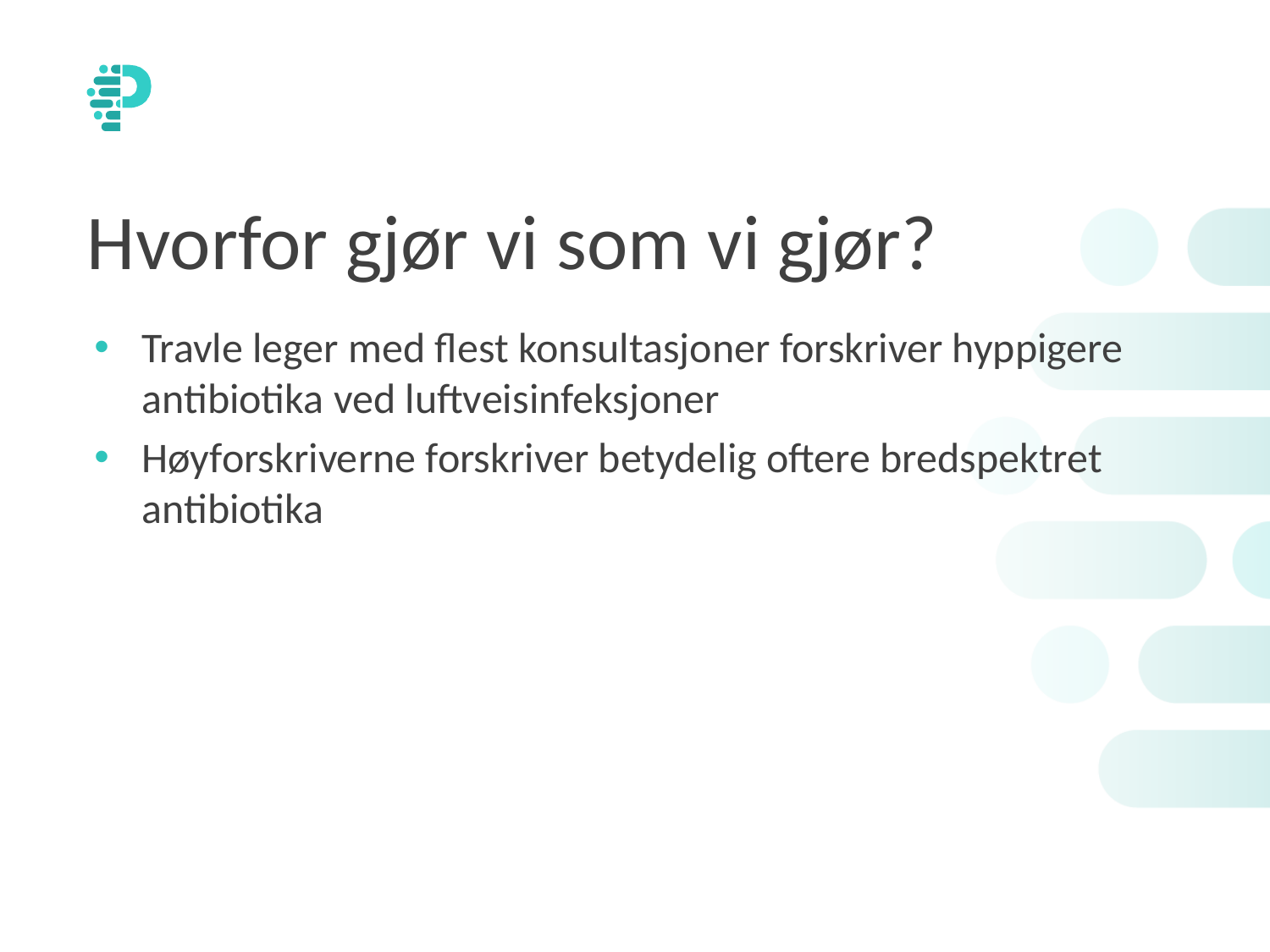

# Hvorfor gjør vi som vi gjør?
Travle leger med flest konsultasjoner forskriver hyppigere antibiotika ved luftveisinfeksjoner
Høyforskriverne forskriver betydelig oftere bredspektret antibiotika